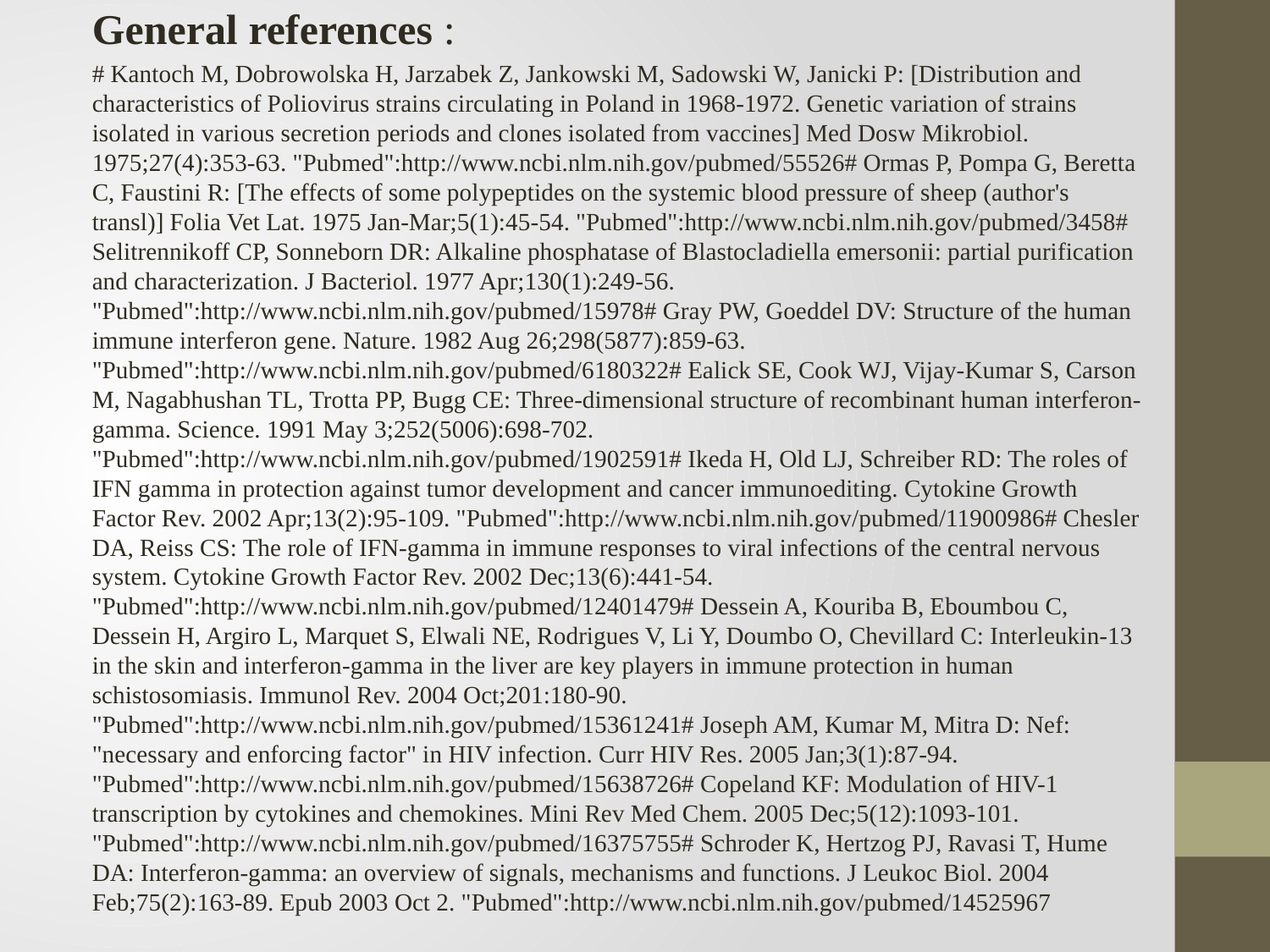

General references :
# Kantoch M, Dobrowolska H, Jarzabek Z, Jankowski M, Sadowski W, Janicki P: [Distribution and characteristics of Poliovirus strains circulating in Poland in 1968-1972. Genetic variation of strains isolated in various secretion periods and clones isolated from vaccines] Med Dosw Mikrobiol. 1975;27(4):353-63. "Pubmed":http://www.ncbi.nlm.nih.gov/pubmed/55526# Ormas P, Pompa G, Beretta C, Faustini R: [The effects of some polypeptides on the systemic blood pressure of sheep (author's transl)] Folia Vet Lat. 1975 Jan-Mar;5(1):45-54. "Pubmed":http://www.ncbi.nlm.nih.gov/pubmed/3458# Selitrennikoff CP, Sonneborn DR: Alkaline phosphatase of Blastocladiella emersonii: partial purification and characterization. J Bacteriol. 1977 Apr;130(1):249-56. "Pubmed":http://www.ncbi.nlm.nih.gov/pubmed/15978# Gray PW, Goeddel DV: Structure of the human immune interferon gene. Nature. 1982 Aug 26;298(5877):859-63. "Pubmed":http://www.ncbi.nlm.nih.gov/pubmed/6180322# Ealick SE, Cook WJ, Vijay-Kumar S, Carson M, Nagabhushan TL, Trotta PP, Bugg CE: Three-dimensional structure of recombinant human interferon-gamma. Science. 1991 May 3;252(5006):698-702. "Pubmed":http://www.ncbi.nlm.nih.gov/pubmed/1902591# Ikeda H, Old LJ, Schreiber RD: The roles of IFN gamma in protection against tumor development and cancer immunoediting. Cytokine Growth Factor Rev. 2002 Apr;13(2):95-109. "Pubmed":http://www.ncbi.nlm.nih.gov/pubmed/11900986# Chesler DA, Reiss CS: The role of IFN-gamma in immune responses to viral infections of the central nervous system. Cytokine Growth Factor Rev. 2002 Dec;13(6):441-54. "Pubmed":http://www.ncbi.nlm.nih.gov/pubmed/12401479# Dessein A, Kouriba B, Eboumbou C, Dessein H, Argiro L, Marquet S, Elwali NE, Rodrigues V, Li Y, Doumbo O, Chevillard C: Interleukin-13 in the skin and interferon-gamma in the liver are key players in immune protection in human schistosomiasis. Immunol Rev. 2004 Oct;201:180-90. "Pubmed":http://www.ncbi.nlm.nih.gov/pubmed/15361241# Joseph AM, Kumar M, Mitra D: Nef: "necessary and enforcing factor" in HIV infection. Curr HIV Res. 2005 Jan;3(1):87-94. "Pubmed":http://www.ncbi.nlm.nih.gov/pubmed/15638726# Copeland KF: Modulation of HIV-1 transcription by cytokines and chemokines. Mini Rev Med Chem. 2005 Dec;5(12):1093-101. "Pubmed":http://www.ncbi.nlm.nih.gov/pubmed/16375755# Schroder K, Hertzog PJ, Ravasi T, Hume DA: Interferon-gamma: an overview of signals, mechanisms and functions. J Leukoc Biol. 2004 Feb;75(2):163-89. Epub 2003 Oct 2. "Pubmed":http://www.ncbi.nlm.nih.gov/pubmed/14525967